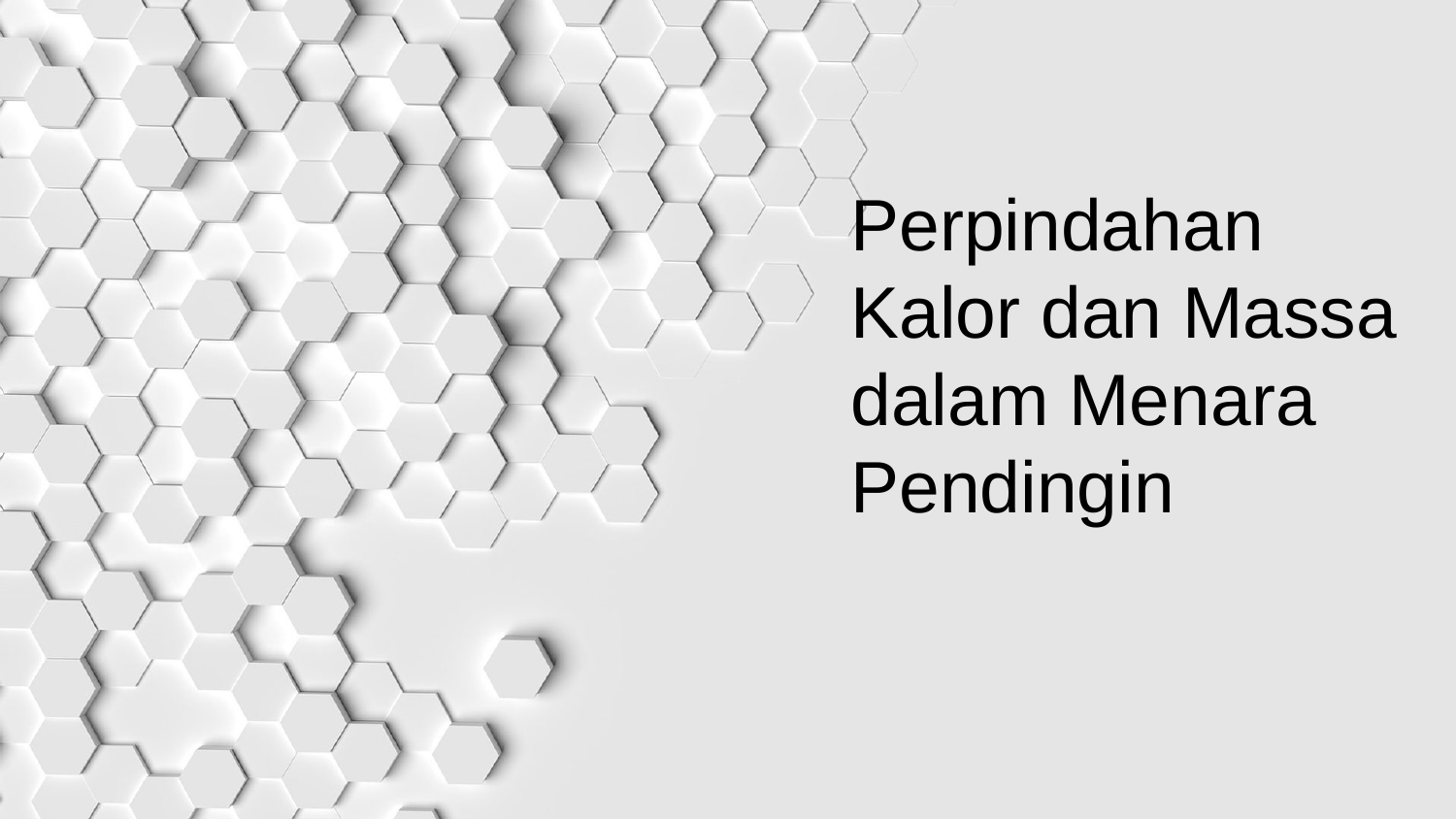

Perpindahan Kalor dan Massa
dalam Menara Pendingin